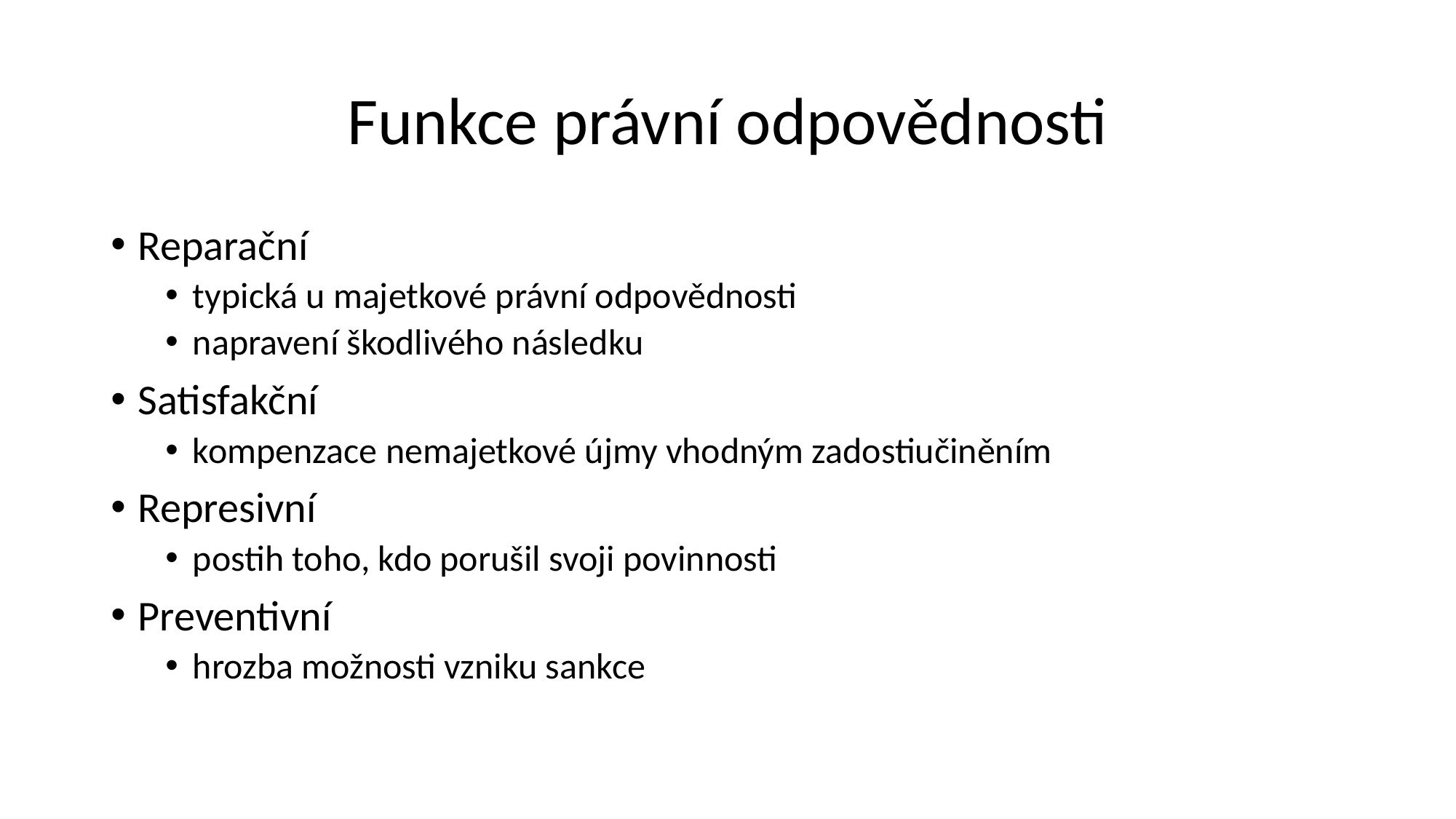

# Funkce právní odpovědnosti
Reparační
typická u majetkové právní odpovědnosti
napravení škodlivého následku
Satisfakční
kompenzace nemajetkové újmy vhodným zadostiučiněním
Represivní
postih toho, kdo porušil svoji povinnosti
Preventivní
hrozba možnosti vzniku sankce